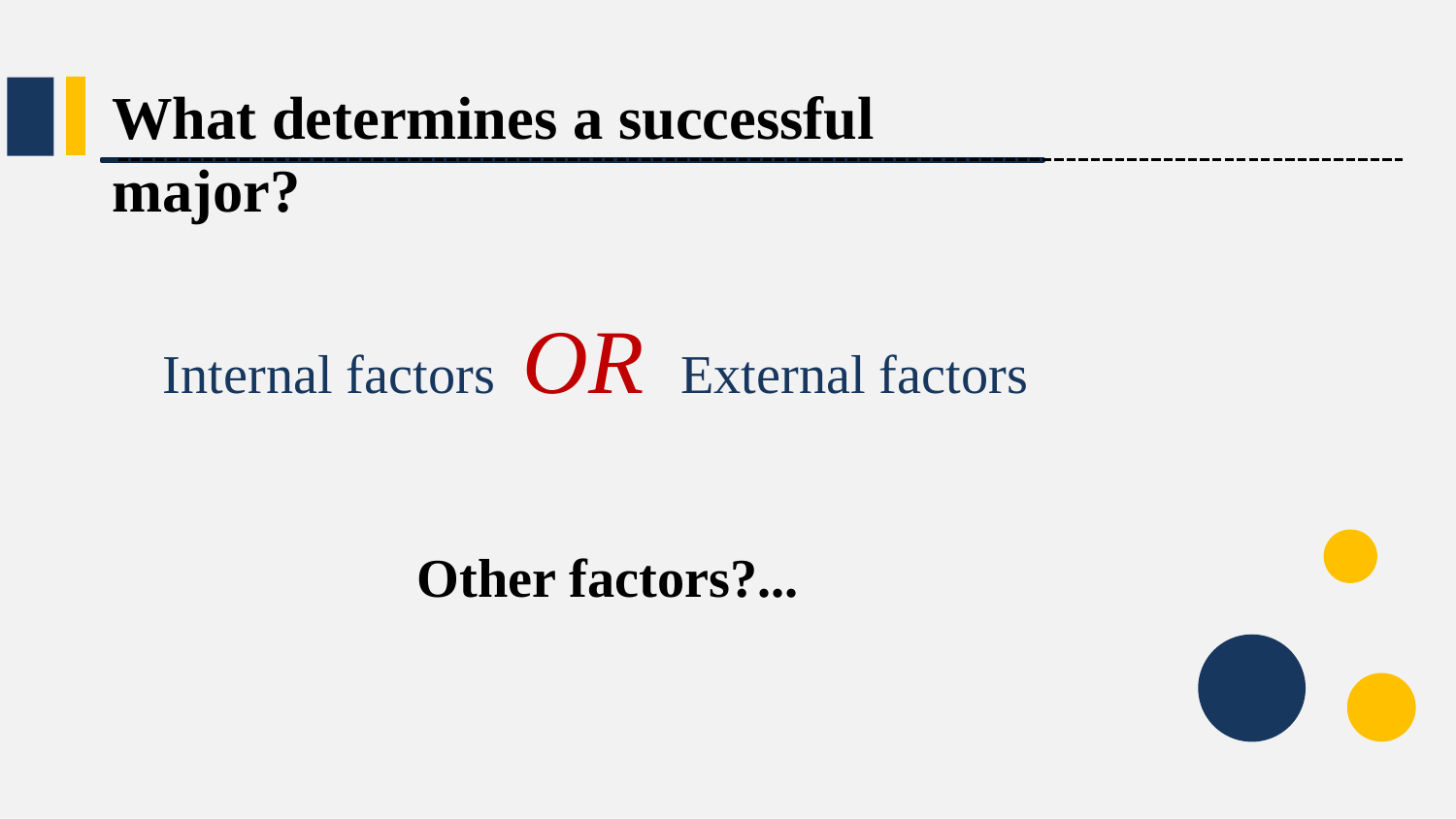

What determines a successful major?

  Internal factors  OR  External factors

Other factors?...